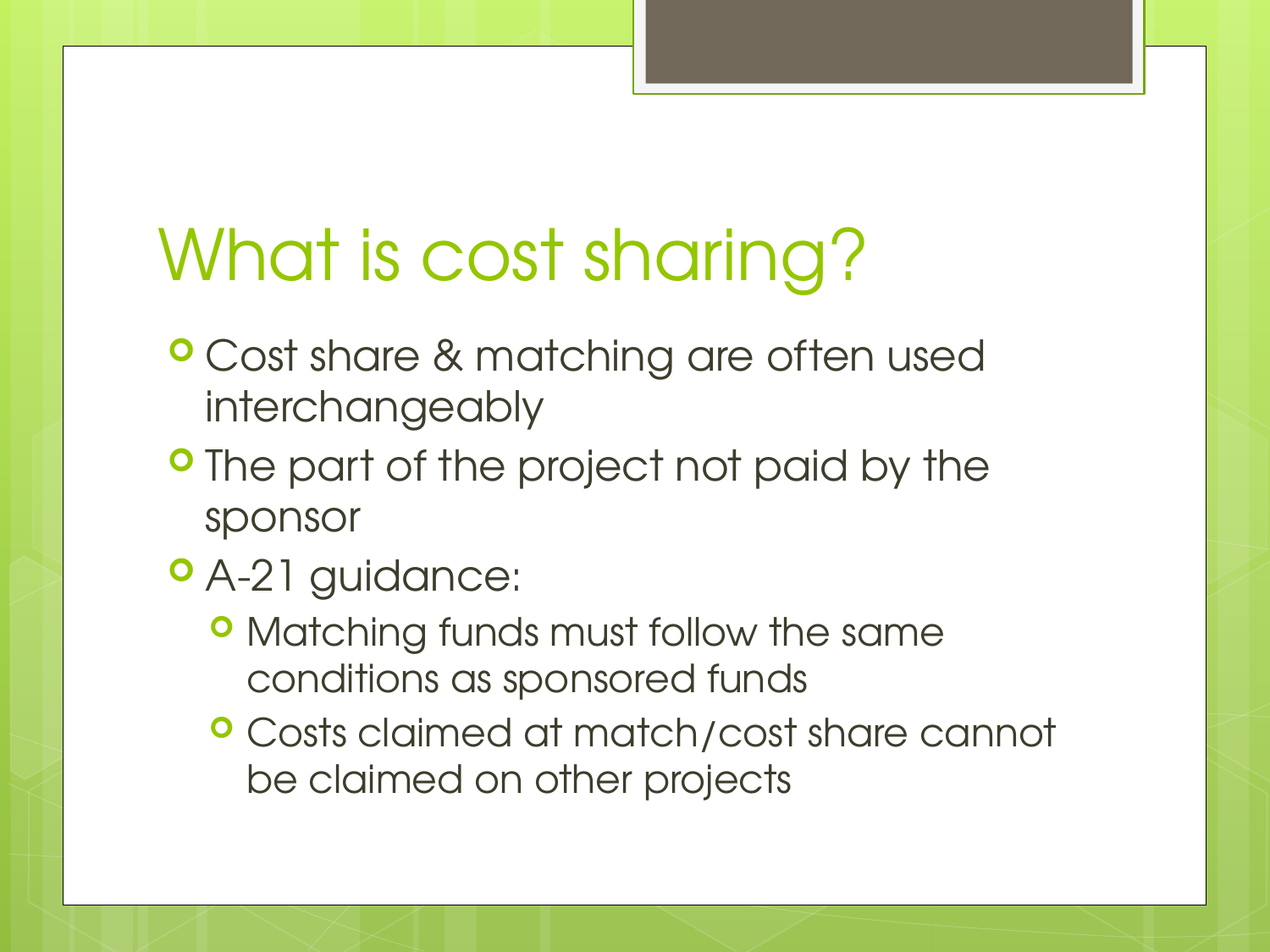

# What is cost sharing?
Cost share & matching are often used interchangeably
The part of the project not paid by the sponsor
A-21 guidance:
Matching funds must follow the same conditions as sponsored funds
Costs claimed at match/cost share cannot be claimed on other projects